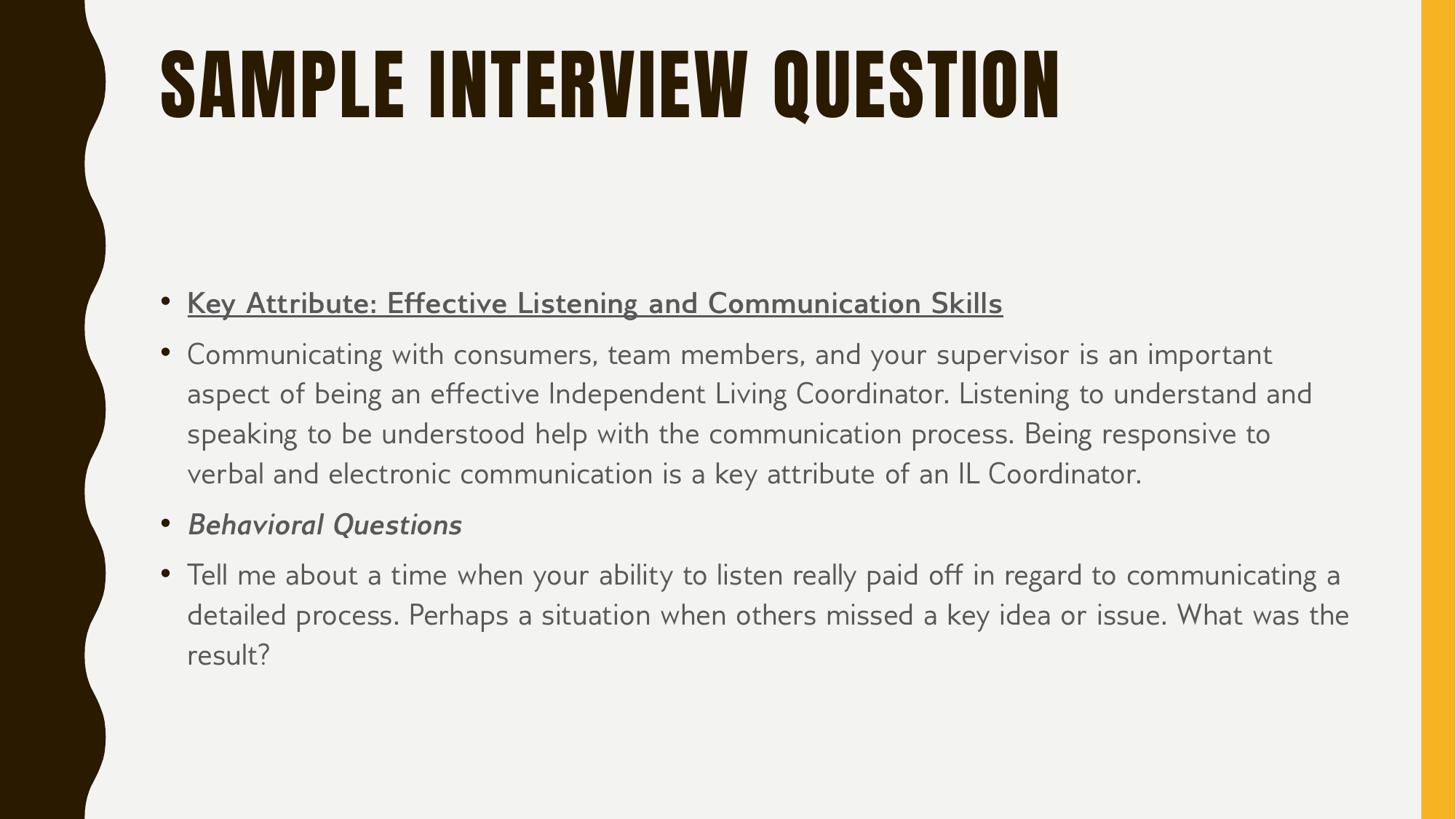

# Sample interview question
Key Attribute: Effective Listening and Communication Skills
Communicating with consumers, team members, and your supervisor is an important aspect of being an effective Independent Living Coordinator. Listening to understand and speaking to be understood help with the communication process. Being responsive to verbal and electronic communication is a key attribute of an IL Coordinator.
Behavioral Questions
Tell me about a time when your ability to listen really paid off in regard to communicating a detailed process. Perhaps a situation when others missed a key idea or issue. What was the result?